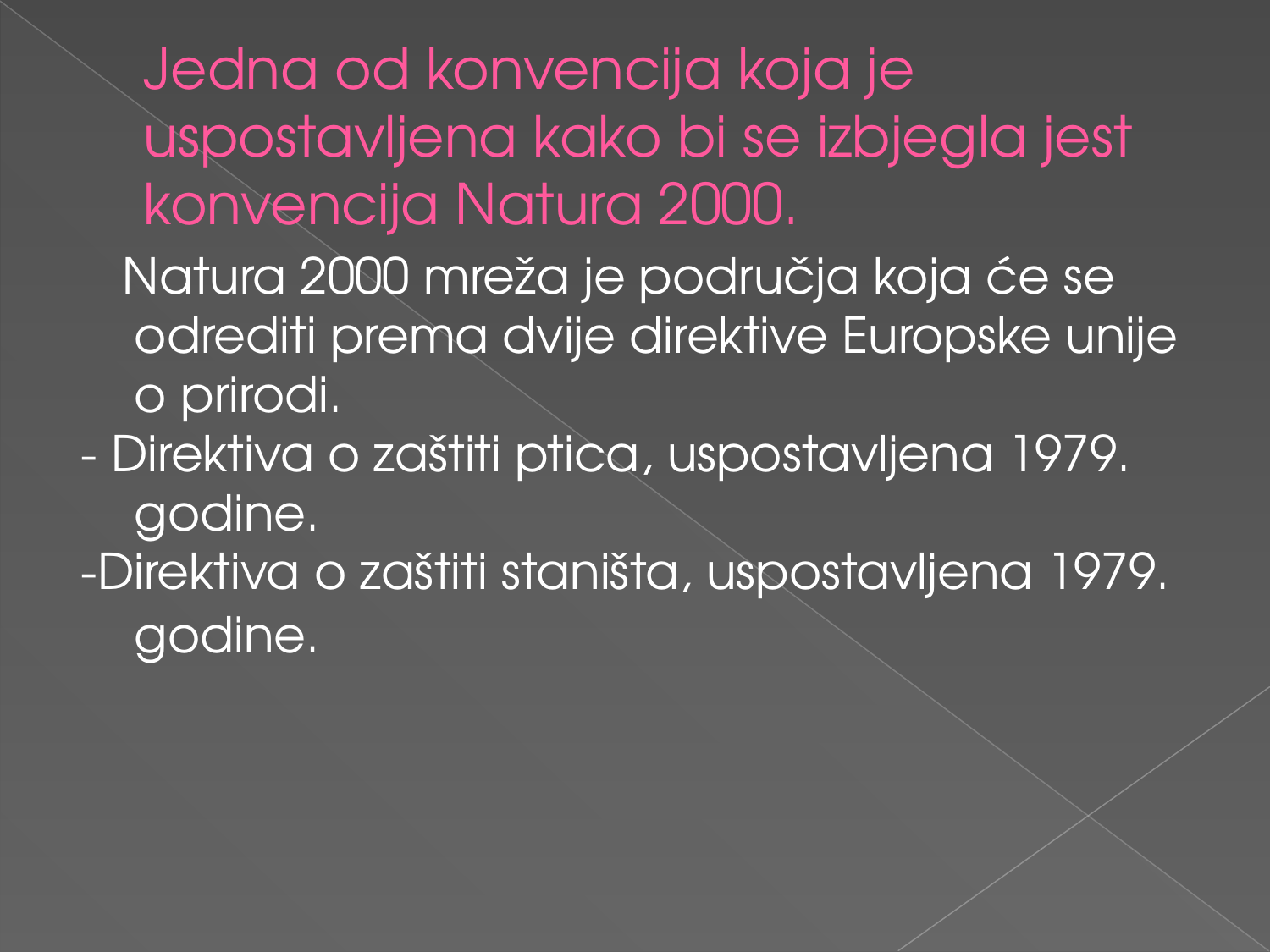

# Jedna od konvencija koja je uspostavljena kako bi se izbjegla jest konvencija Natura 2000.
   Natura 2000 mreža je područja koja će se odrediti prema dvije direktive Europske unije o prirodi.
- Direktiva o zaštiti ptica, uspostavljena 1979. godine.
-Direktiva o zaštiti staništa, uspostavljena 1979. godine.